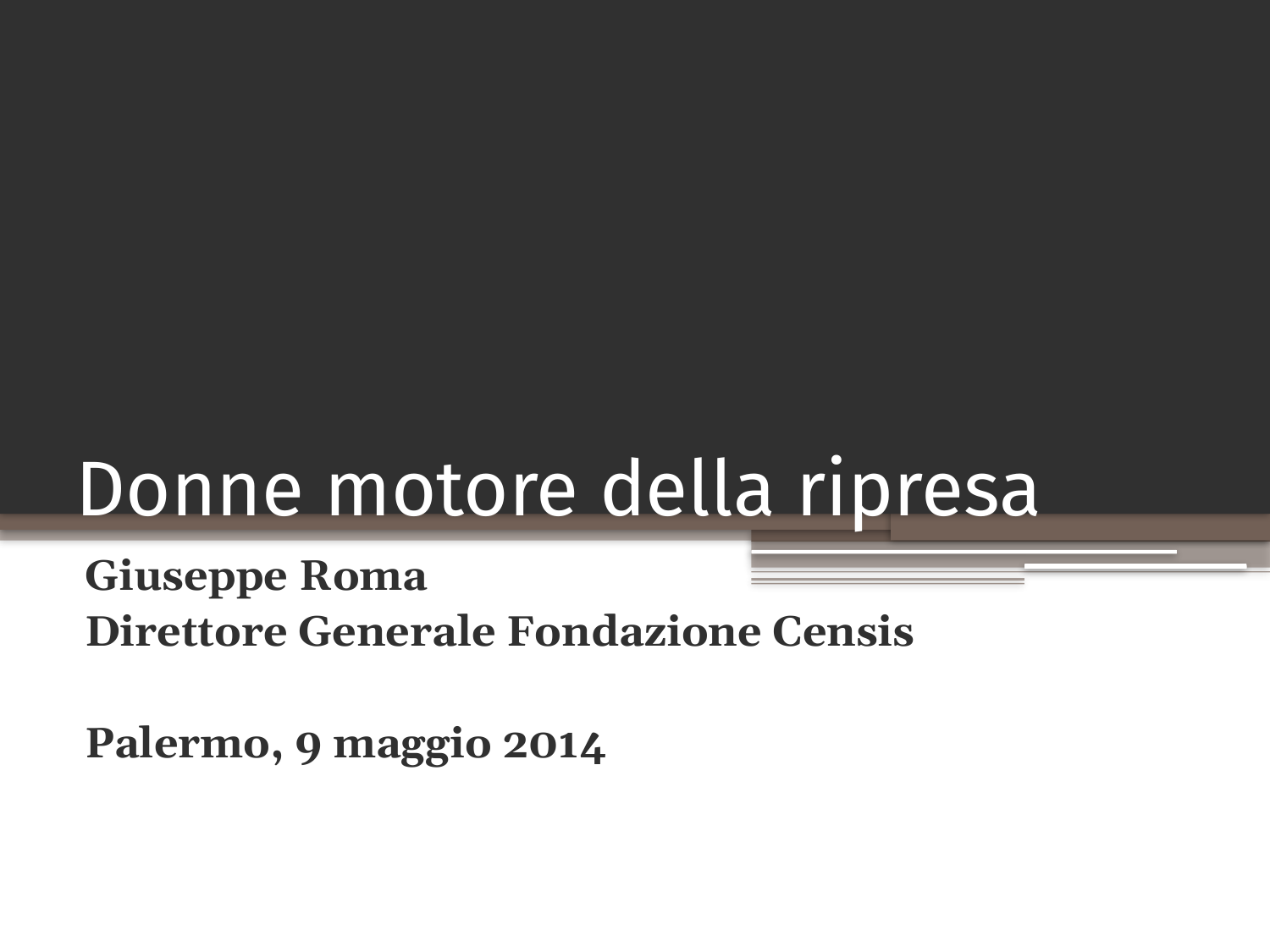

# Donne motore della ripresa
Giuseppe Roma
Direttore Generale Fondazione Censis

Palermo, 9 maggio 2014